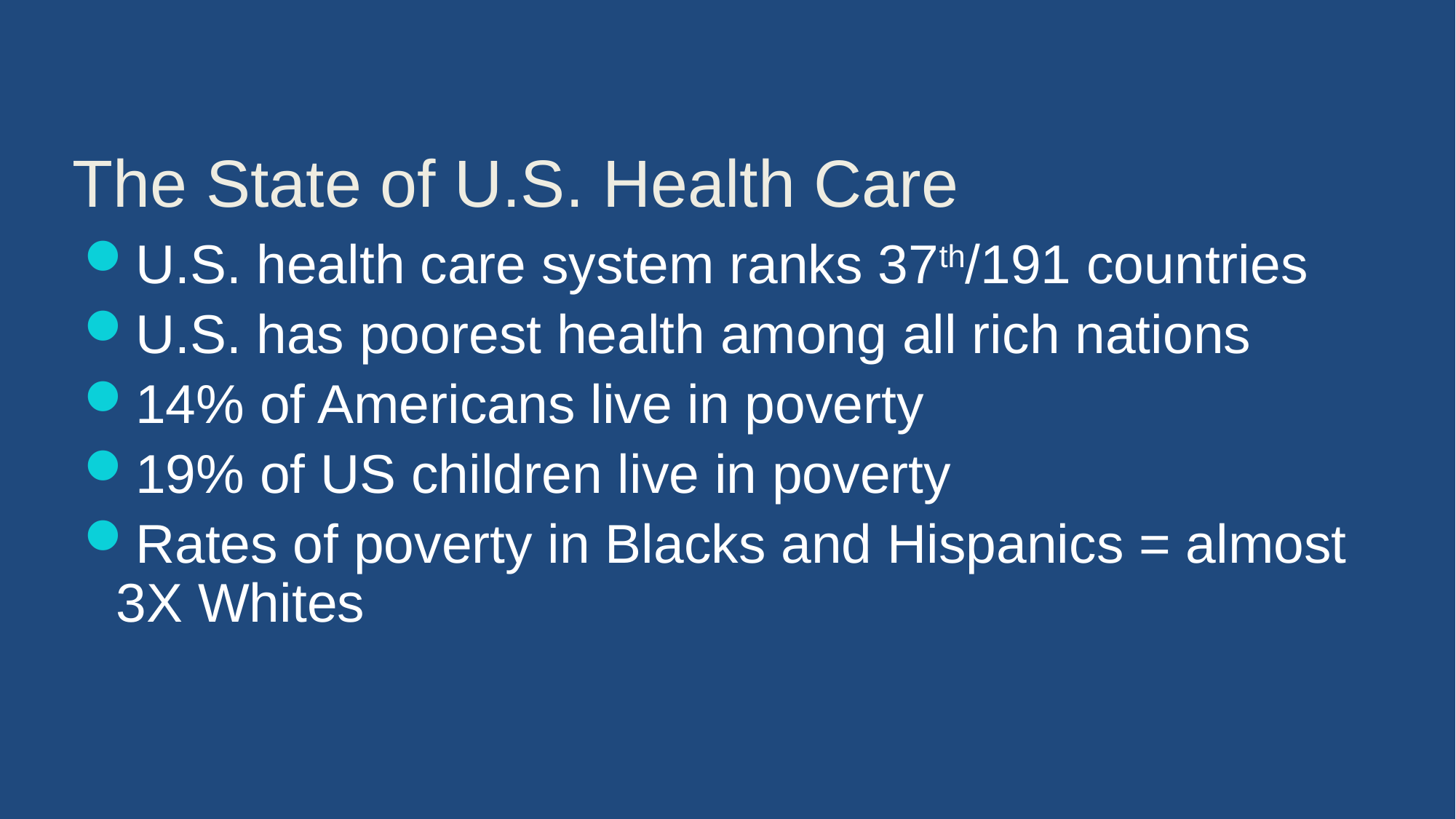

# The State of U.S. Health Care
U.S. health care system ranks 37th/191 countries
U.S. has poorest health among all rich nations
14% of Americans live in poverty
19% of US children live in poverty
Rates of poverty in Blacks and Hispanics = almost 3X Whites